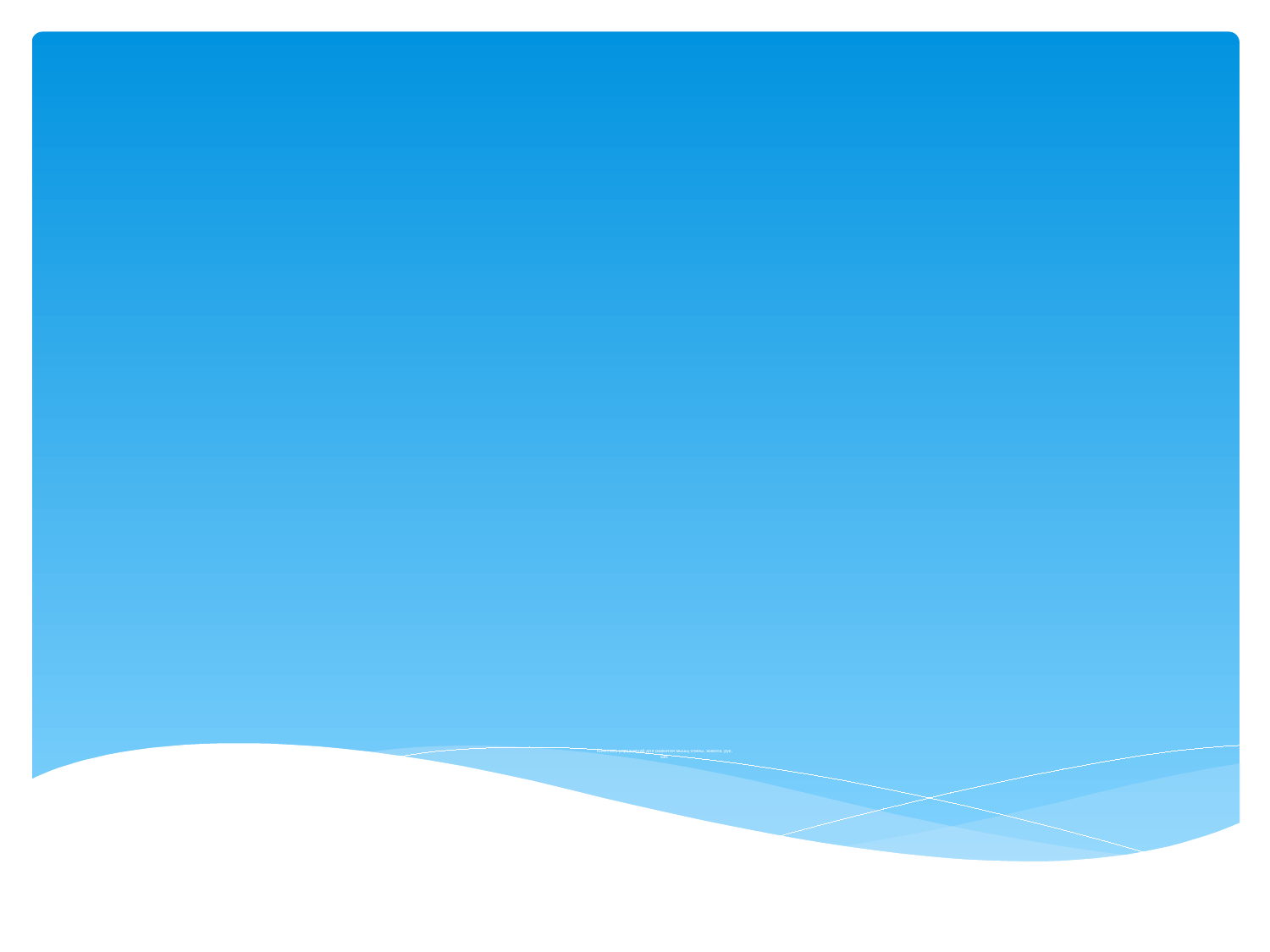

# Комплекс упражнений для развития мышц спины, живота, рук. Бег.